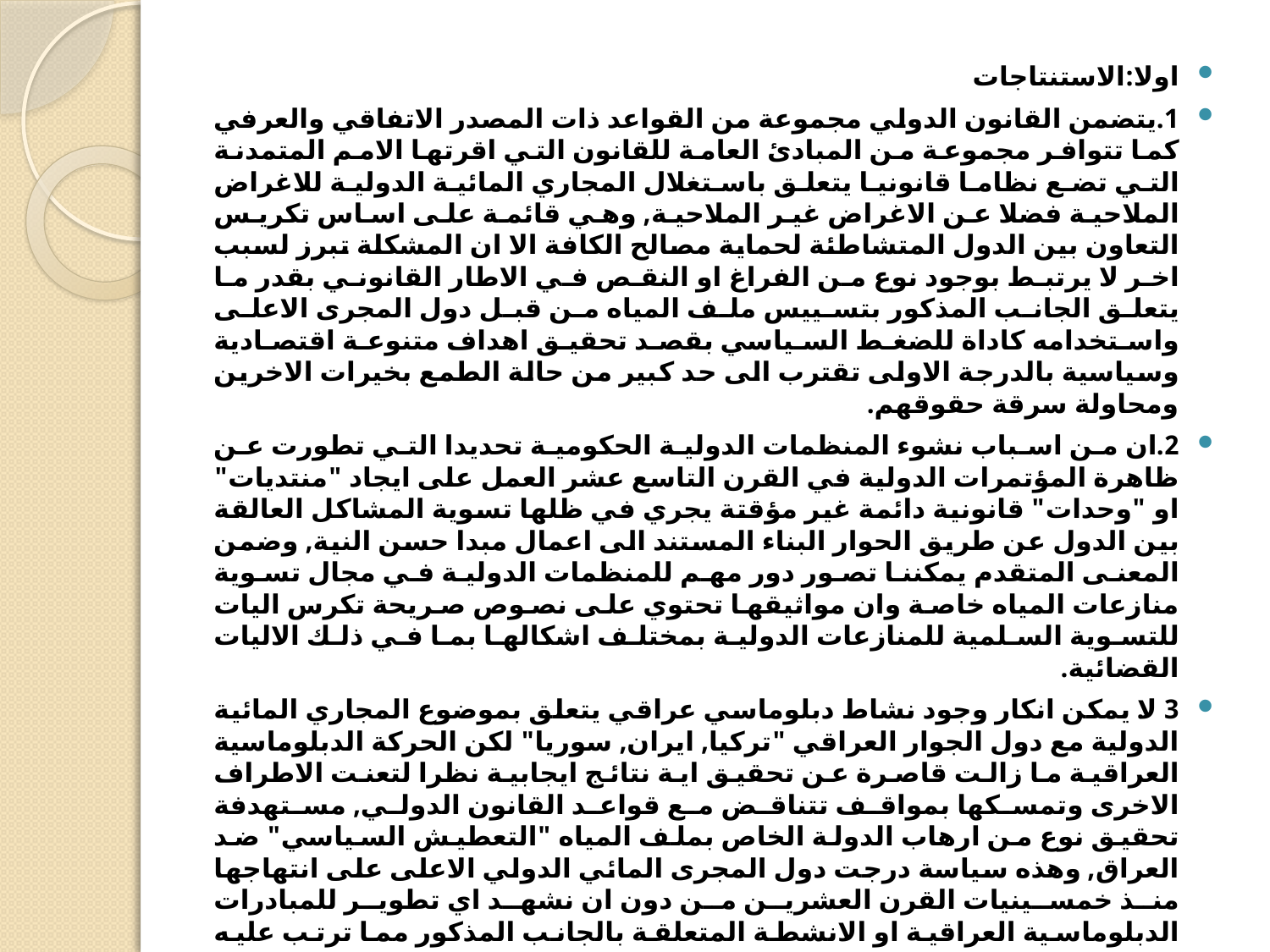

اولا:الاستنتاجات
1.يتضمن القانون الدولي مجموعة من القواعد ذات المصدر الاتفاقي والعرفي كما تتوافر مجموعة من المبادئ العامة للقانون التي اقرتها الامم المتمدنة التي تضع نظاما قانونيا يتعلق باستغلال المجاري المائية الدولية للاغراض الملاحية فضلا عن الاغراض غير الملاحية, وهي قائمة على اساس تكريس التعاون بين الدول المتشاطئة لحماية مصالح الكافة الا ان المشكلة تبرز لسبب اخر لا يرتبط بوجود نوع من الفراغ او النقص في الاطار القانوني بقدر ما يتعلق الجانب المذكور بتسييس ملف المياه من قبل دول المجرى الاعلى واستخدامه كاداة للضغط السياسي بقصد تحقيق اهداف متنوعة اقتصادية وسياسية بالدرجة الاولى تقترب الى حد كبير من حالة الطمع بخيرات الاخرين ومحاولة سرقة حقوقهم.
2.ان من اسباب نشوء المنظمات الدولية الحكومية تحديدا التي تطورت عن ظاهرة المؤتمرات الدولية في القرن التاسع عشر العمل على ايجاد "منتديات" او "وحدات" قانونية دائمة غير مؤقتة يجري في ظلها تسوية المشاكل العالقة بين الدول عن طريق الحوار البناء المستند الى اعمال مبدا حسن النية, وضمن المعنى المتقدم يمكننا تصور دور مهم للمنظمات الدولية في مجال تسوية منازعات المياه خاصة وان مواثيقها تحتوي على نصوص صريحة تكرس اليات للتسوية السلمية للمنازعات الدولية بمختلف اشكالها بما في ذلك الاليات القضائية.
3.لا يمكن انكار وجود نشاط دبلوماسي عراقي يتعلق بموضوع المجاري المائية الدولية مع دول الجوار العراقي "تركيا, ايران, سوريا" لكن الحركة الدبلوماسية العراقية ما زالت قاصرة عن تحقيق اية نتائج ايجابية نظرا لتعنت الاطراف الاخرى وتمسكها بمواقف تتناقض مع قواعد القانون الدولي, مستهدفة تحقيق نوع من ارهاب الدولة الخاص بملف المياه "التعطيش السياسي" ضد العراق, وهذه سياسة درجت دول المجرى المائي الدولي الاعلى على انتهاجها منذ خمسينيات القرن العشرين من دون ان نشهد اي تطوير للمبادرات الدبلوماسية العراقية او الانشطة المتعلقة بالجانب المذكور مما ترتب عليه الاضرار بحقوق العراق نتيجة القضم لحقوق العراق بفعل العامل الزمني الناجم عن ديناميكية نشاط دول المجرى الاعلى وجمود الموقف العراقي داخل مربع ثابت من المواقف والاليات الخاصة بالتعامل مع هذا الملف المهم.
4.تعد دول الحوض الاعلى للمجاري المائية الدولية المشتركة مع العراق اعضاء في عدة منظمات دولية عالمية واقليمية مما يوفر اليات تسوية سلمية متنوعة للمنازعات التي قد تنشا بين الاطراف المعنية, فالعراق وسوريا وتركيا وايران دول اعضاء في منظمة الامم المتحدة, ومنظمة المؤتمر الاسلامي, وهذه منظمات تعنى بصورة او باخرى بملف المياه من عدة وجوه بحكم النصوص الملزمة لها طبقا لمواثيقها.